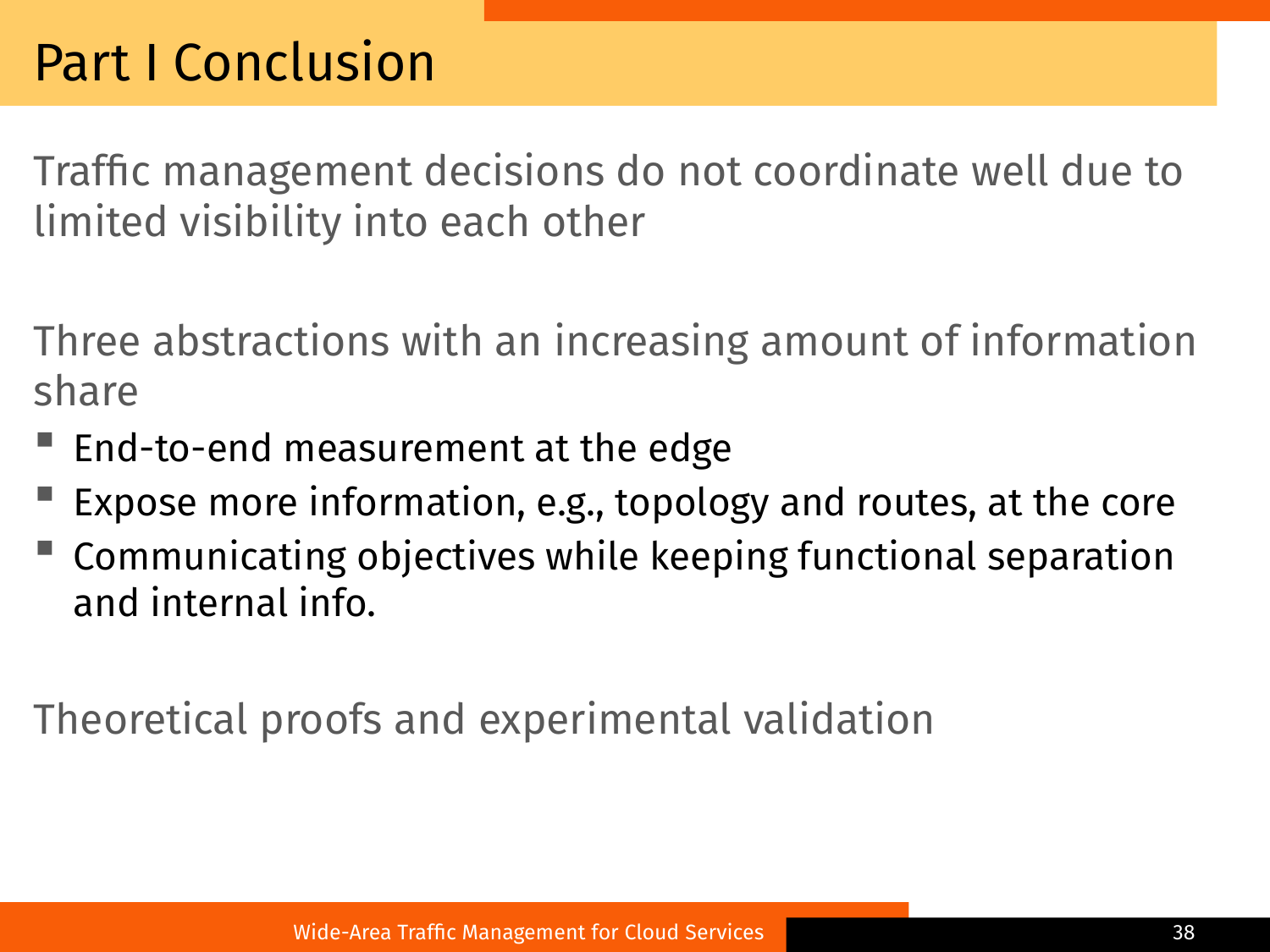

# Part I Conclusion
Traffic management decisions do not coordinate well due to limited visibility into each other

Three abstractions with an increasing amount of information share
End-to-end measurement at the edge
Expose more information, e.g., topology and routes, at the core
Communicating objectives while keeping functional separation and internal info.

Theoretical proofs and experimental validation
Wide-Area Traffic Management for Cloud Services
38